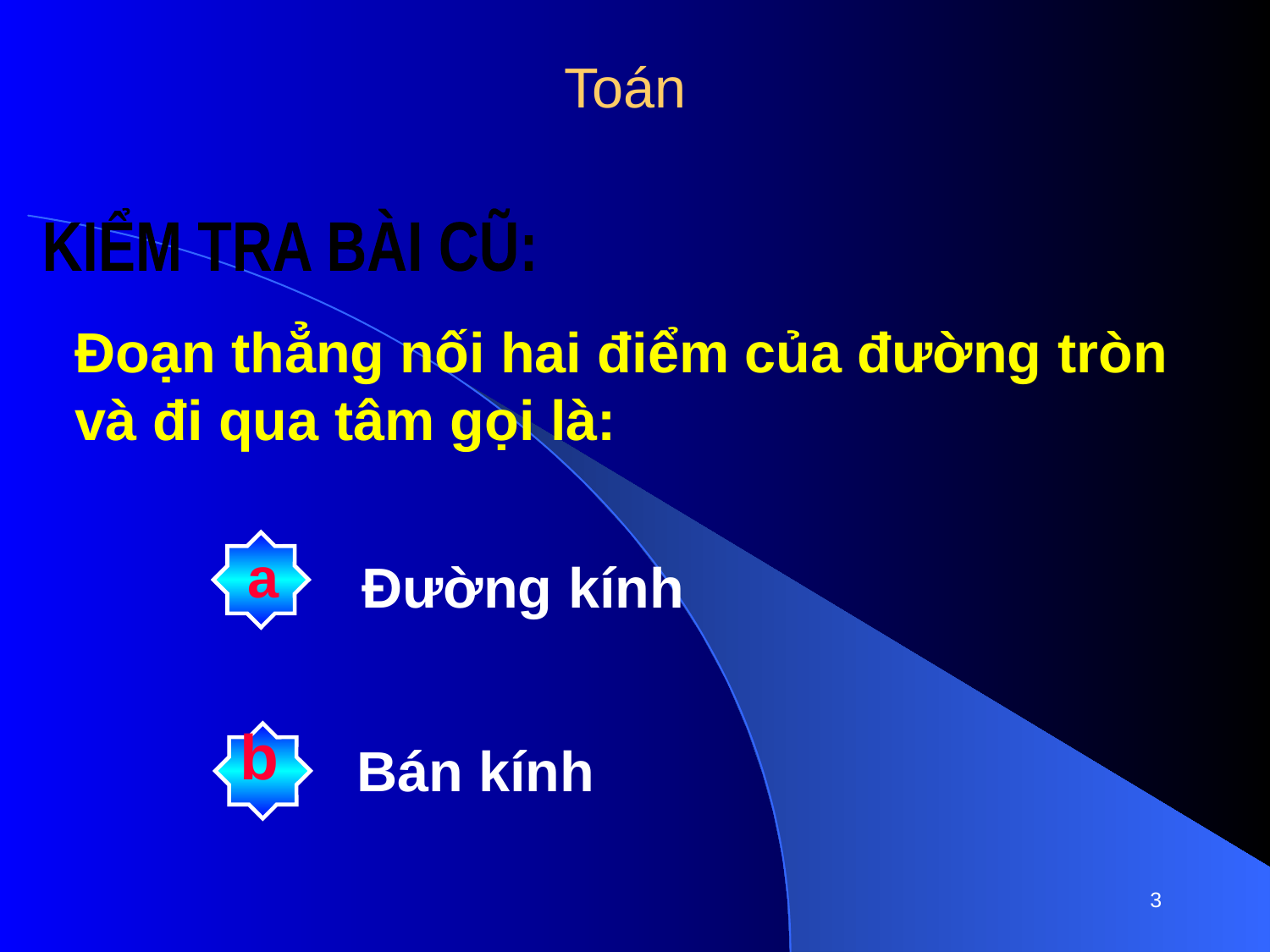

Toán
KIỂM TRA BÀI CŨ:
Đoạn thẳng nối hai điểm của đường tròn
và đi qua tâm gọi là:

a
Đường kính
b

Bán kính
3